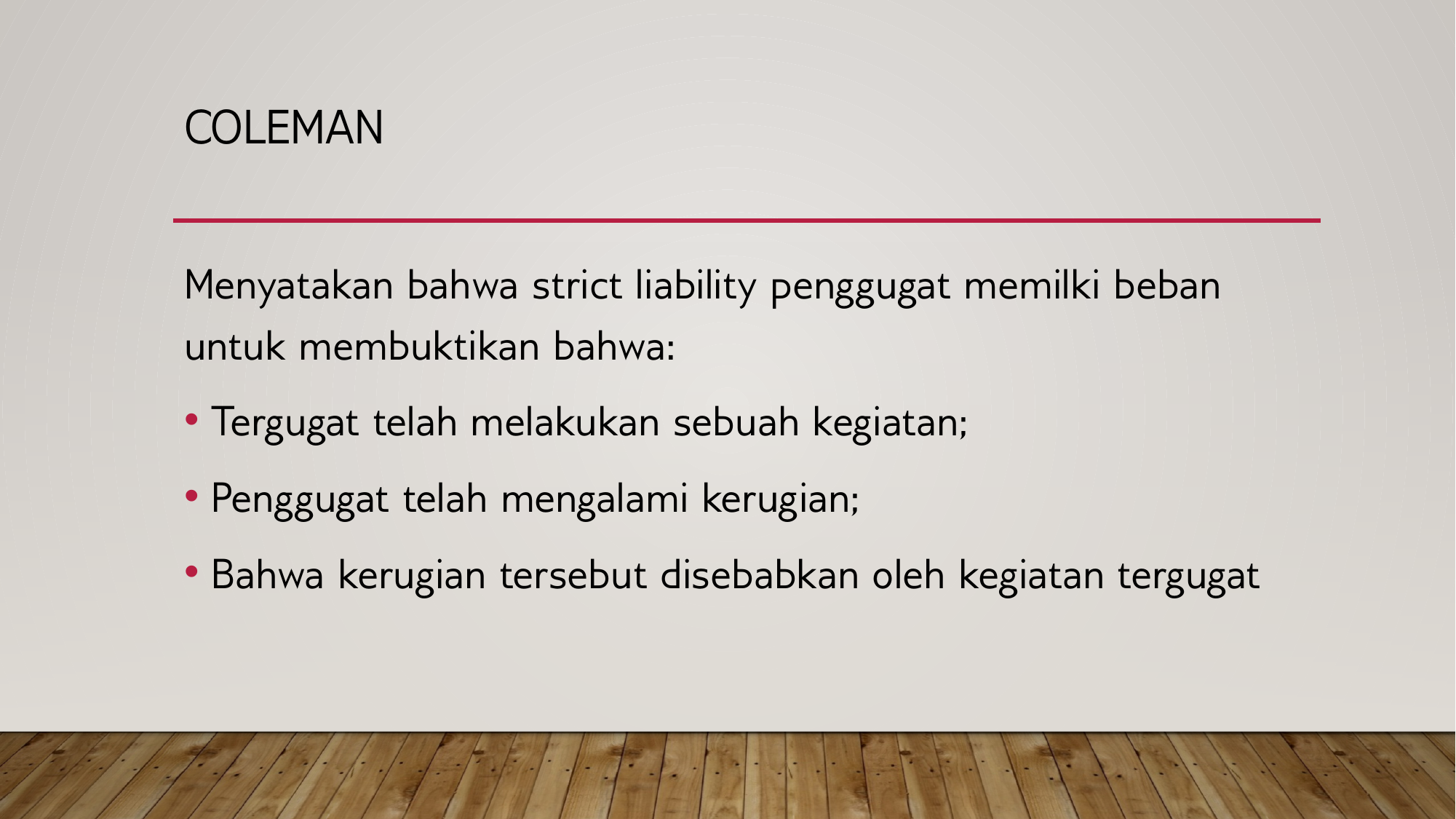

# Coleman
Menyatakan bahwa strict liability penggugat memilki beban untuk membuktikan bahwa:
Tergugat telah melakukan sebuah kegiatan;
Penggugat telah mengalami kerugian;
Bahwa kerugian tersebut disebabkan oleh kegiatan tergugat